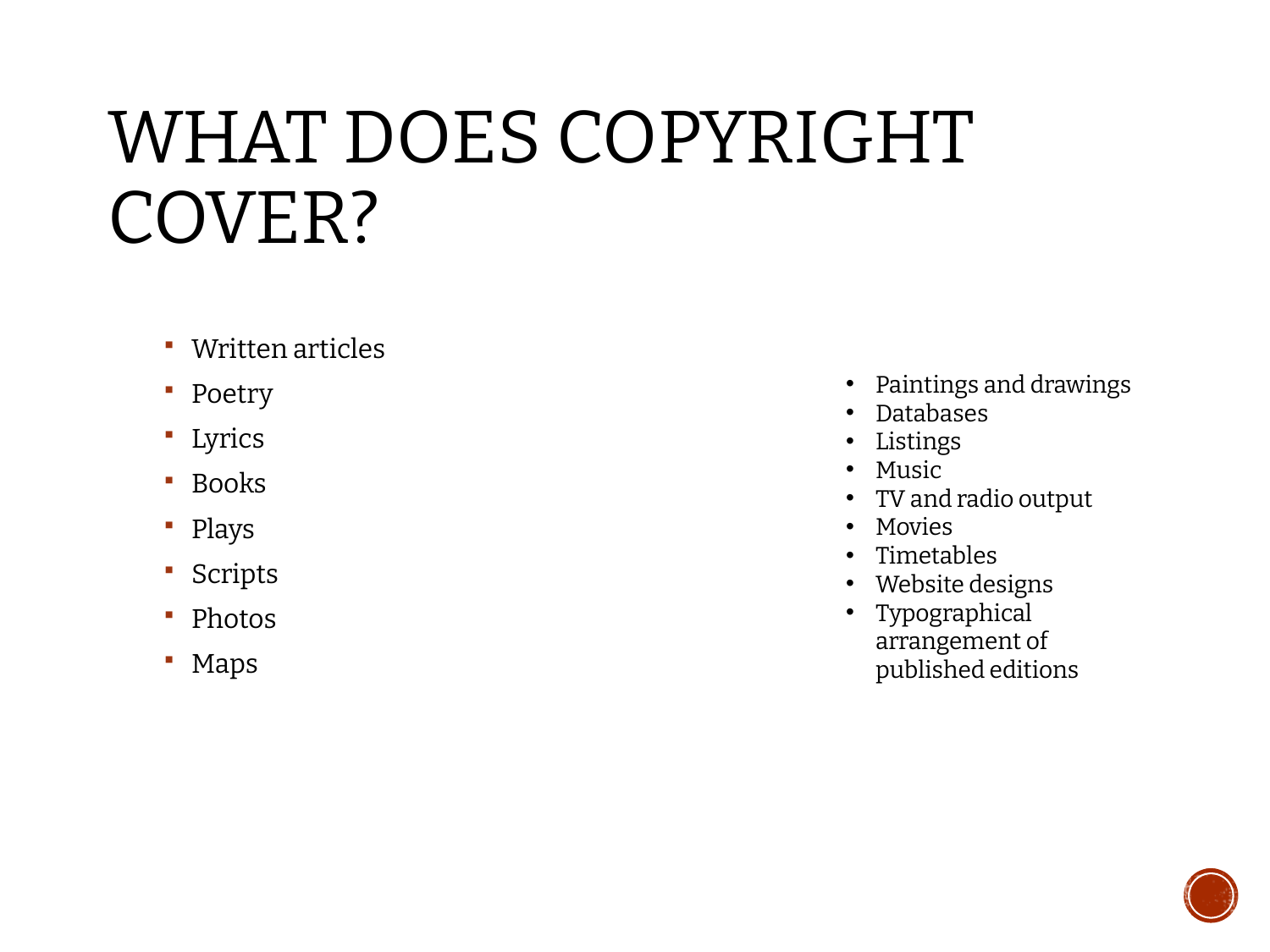

# What does copyright cover?
Written articles
Poetry
Lyrics
Books
Plays
Scripts
Photos
Maps
Paintings and drawings
Databases
Listings
Music
TV and radio output
Movies
Timetables
Website designs
Typographical arrangement of published editions